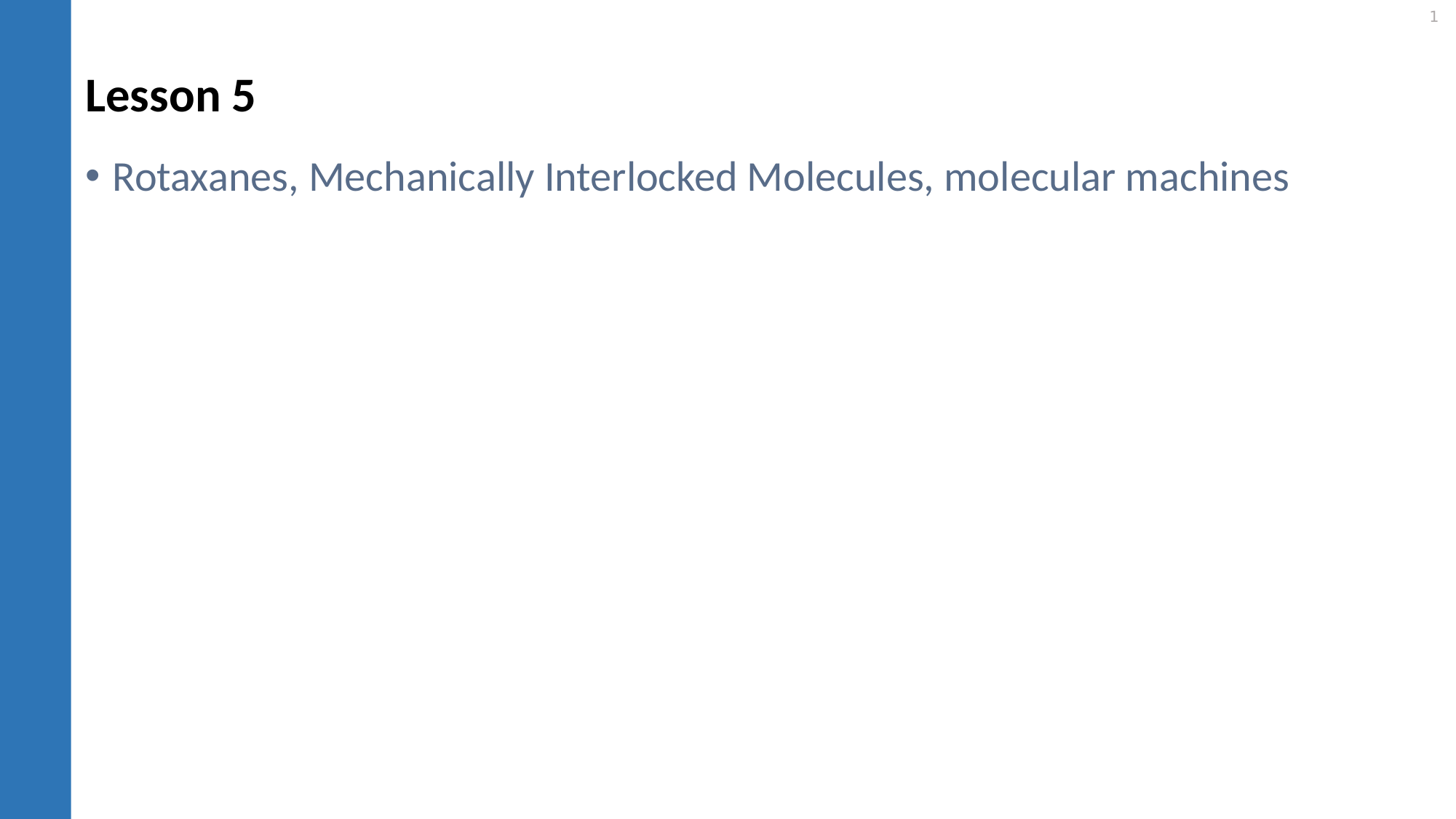

# Lesson 5
Rotaxanes, Mechanically Interlocked Molecules, molecular machines